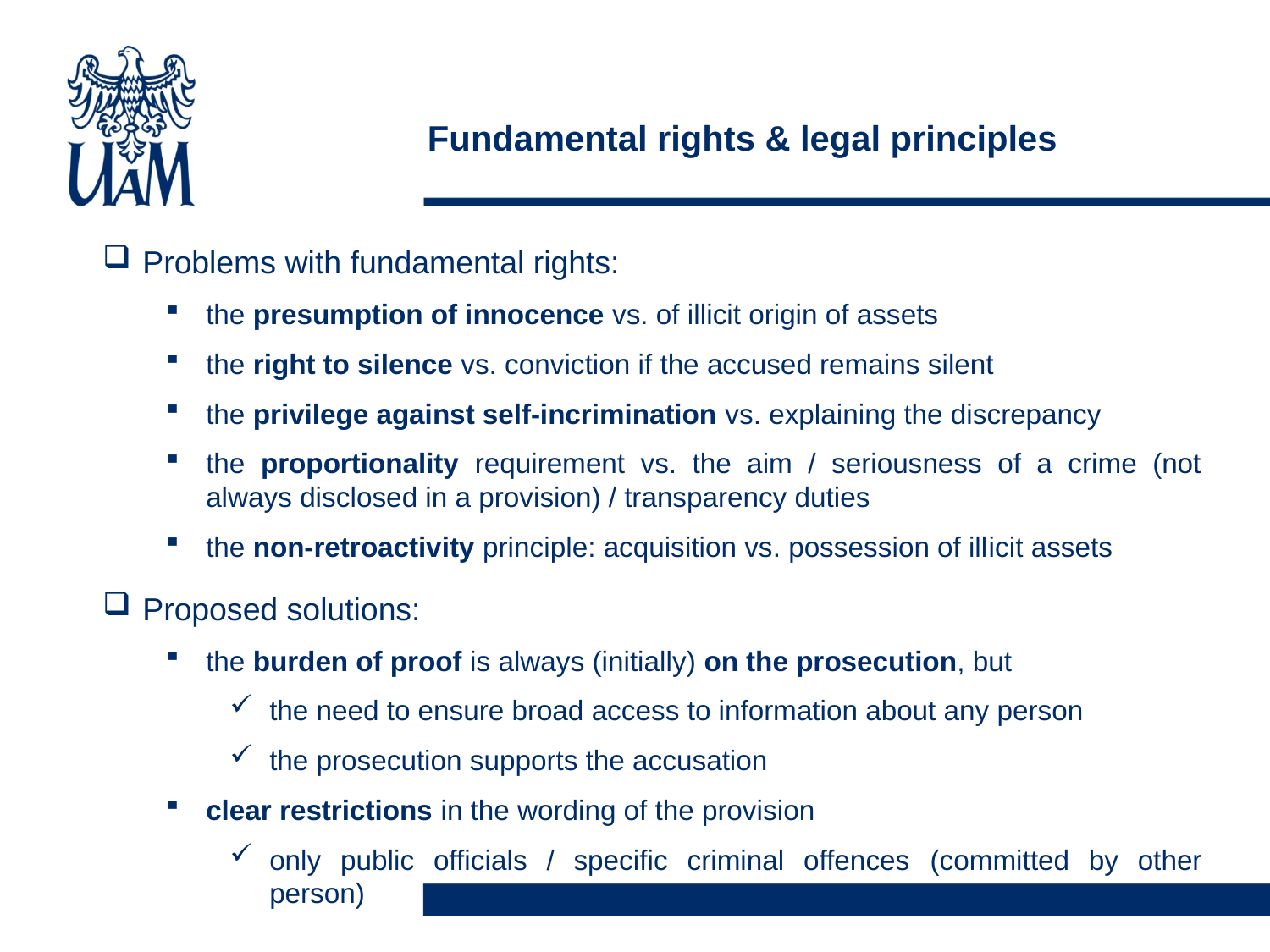

# Fundamental rights & legal principles
Problems with fundamental rights:
the presumption of innocence vs. of illicit origin of assets
the right to silence vs. conviction if the accused remains silent
the privilege against self-incrimination vs. explaining the discrepancy
the proportionality requirement vs. the aim / seriousness of a crime (not always disclosed in a provision) / transparency duties
the non-retroactivity principle: acquisition vs. possession of illicit assets
Proposed solutions:
the burden of proof is always (initially) on the prosecution, but
the need to ensure broad access to information about any person
the prosecution supports the accusation
clear restrictions in the wording of the provision
only public officials / specific criminal offences (committed by other person)